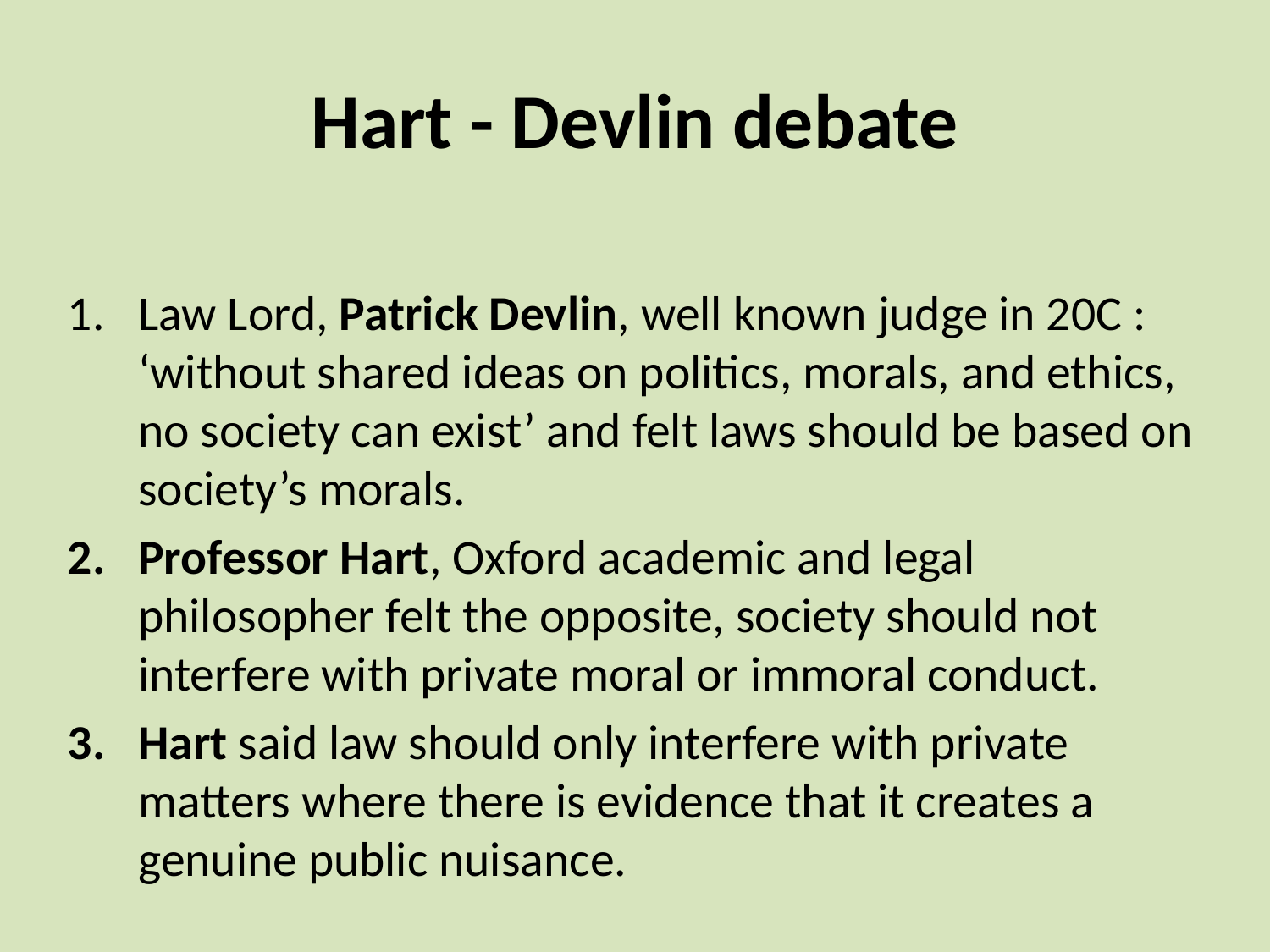

# Hart - Devlin debate
Law Lord, Patrick Devlin, well known judge in 20C : ‘without shared ideas on politics, morals, and ethics, no society can exist’ and felt laws should be based on society’s morals.
Professor Hart, Oxford academic and legal philosopher felt the opposite, society should not interfere with private moral or immoral conduct.
Hart said law should only interfere with private matters where there is evidence that it creates a genuine public nuisance.